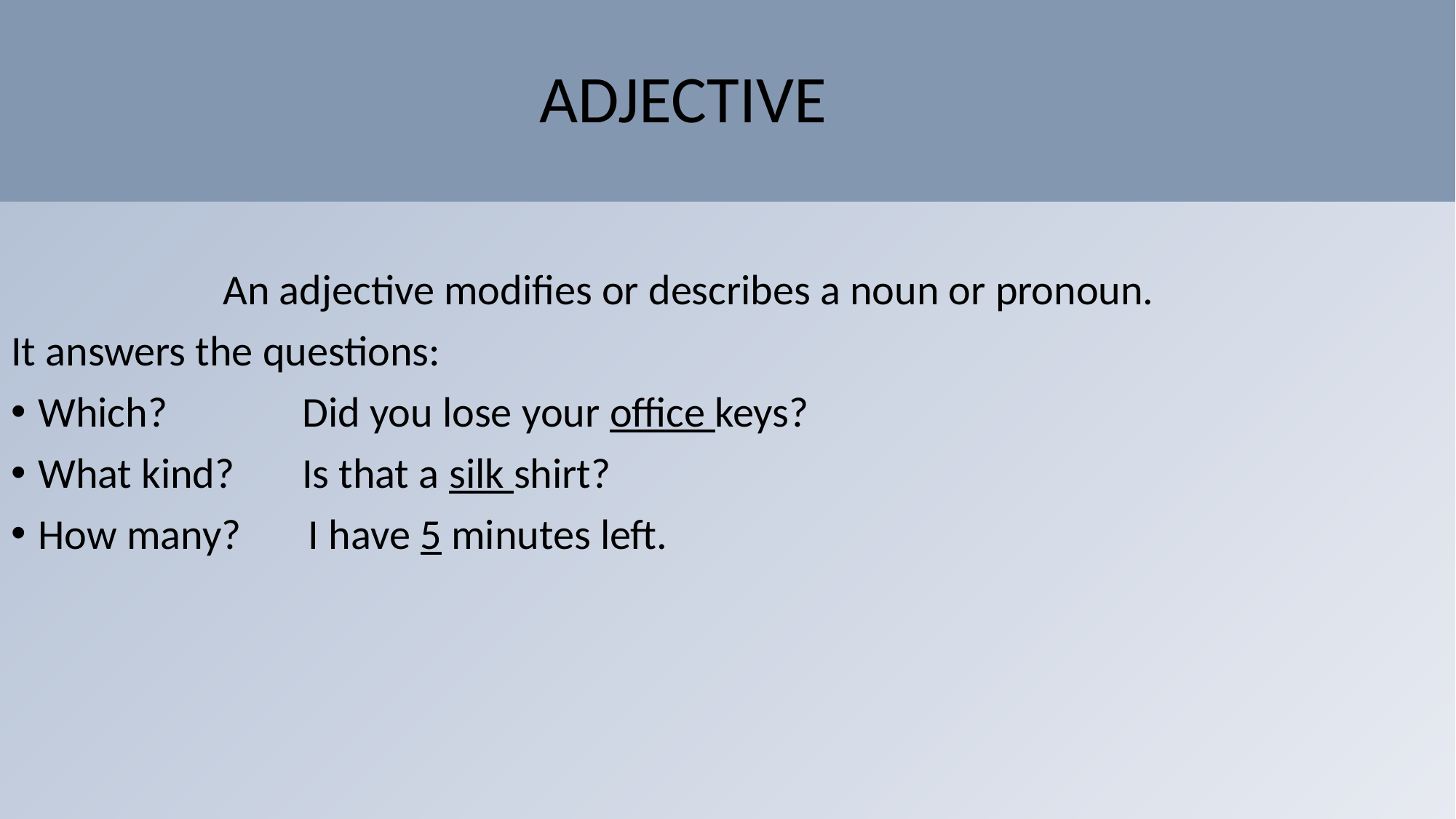

# ADJECTIVE

                      An adjective modifies or describes a noun or pronoun.
It answers the questions:
Which?              Did you lose your office keys?
What kind?       Is that a silk shirt?
How many?       I have 5 minutes left.